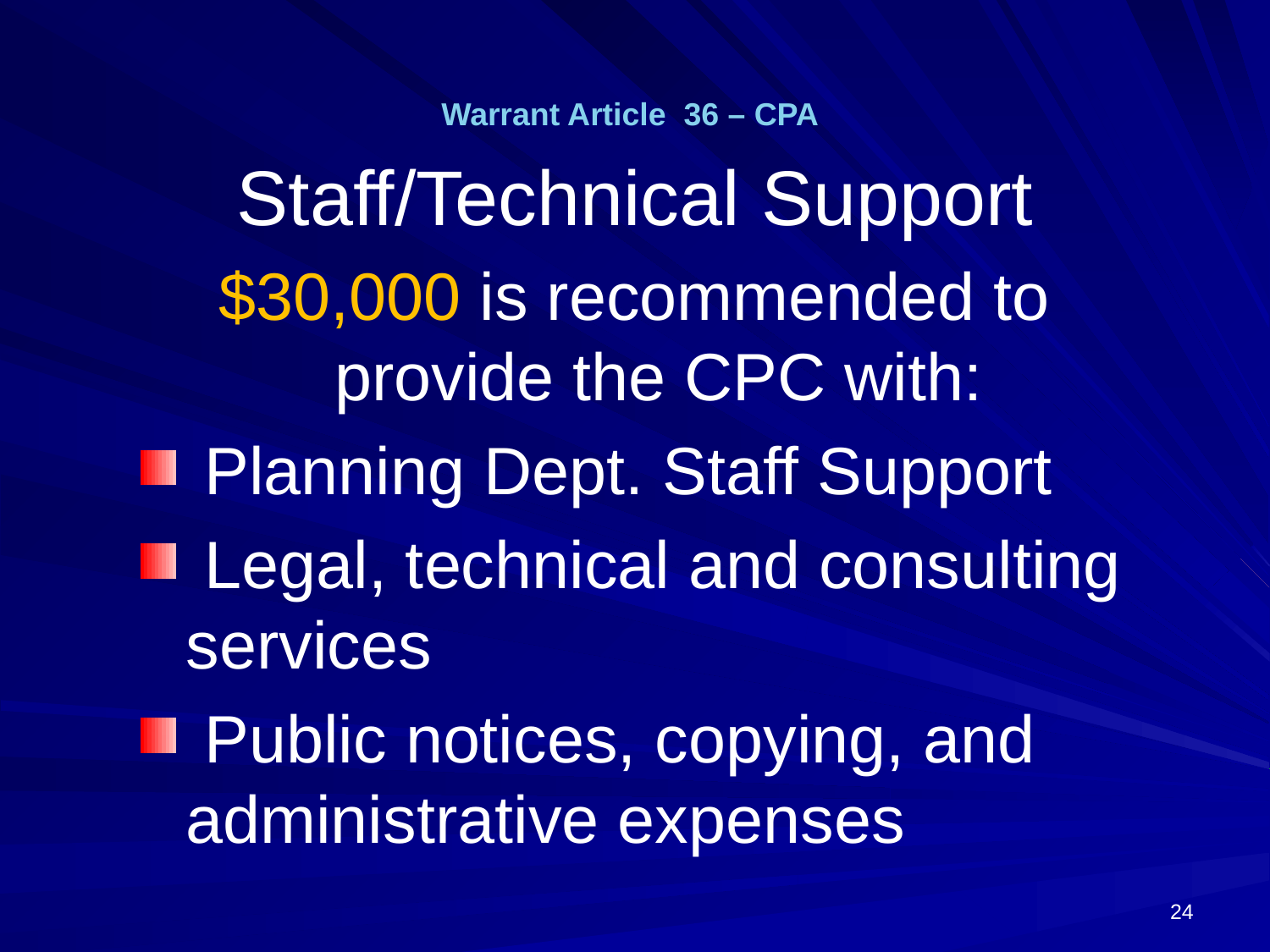

Warrant Article  36 – CPA
# Staff/Technical Support
$30,000 is recommended to provide the CPC with:
 Planning Dept. Staff Support
 Legal, technical and consulting services
 Public notices, copying, and	administrative expenses

24